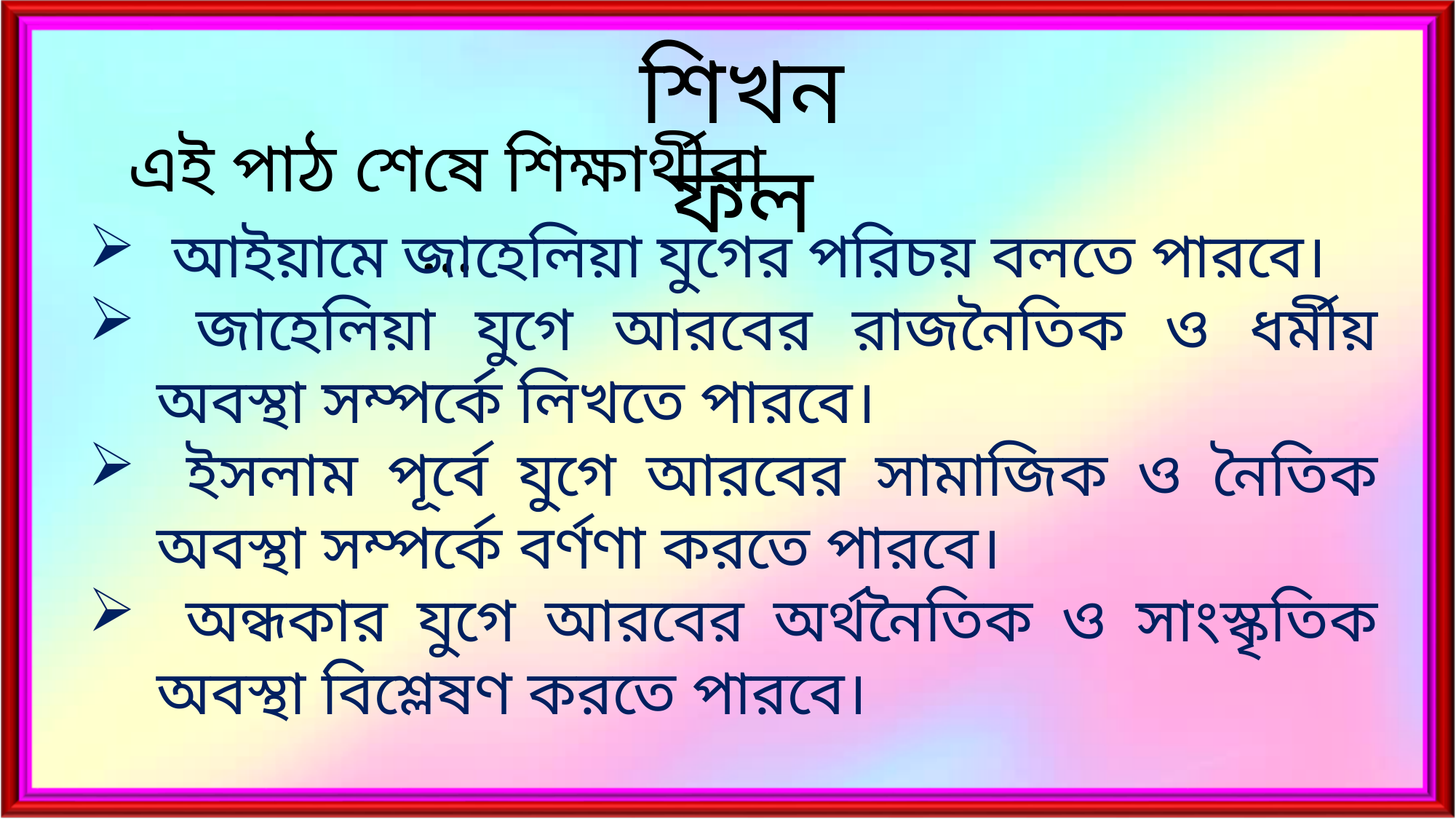

শিখনফল
এই পাঠ শেষে শিক্ষার্থীরা …
 আইয়ামে জাহেলিয়া যুগের পরিচয় বলতে পারবে।
 জাহেলিয়া যুগে আরবের রাজনৈতিক ও ধর্মীয় অবস্থা সম্পর্কে লিখতে পারবে।
 ইসলাম পূর্বে যুগে আরবের সামাজিক ও নৈতিক অবস্থা সম্পর্কে বর্ণণা করতে পারবে।
 অন্ধকার যুগে আরবের অর্থনৈতিক ও সাংস্কৃতিক অবস্থা বিশ্লেষণ করতে পারবে।